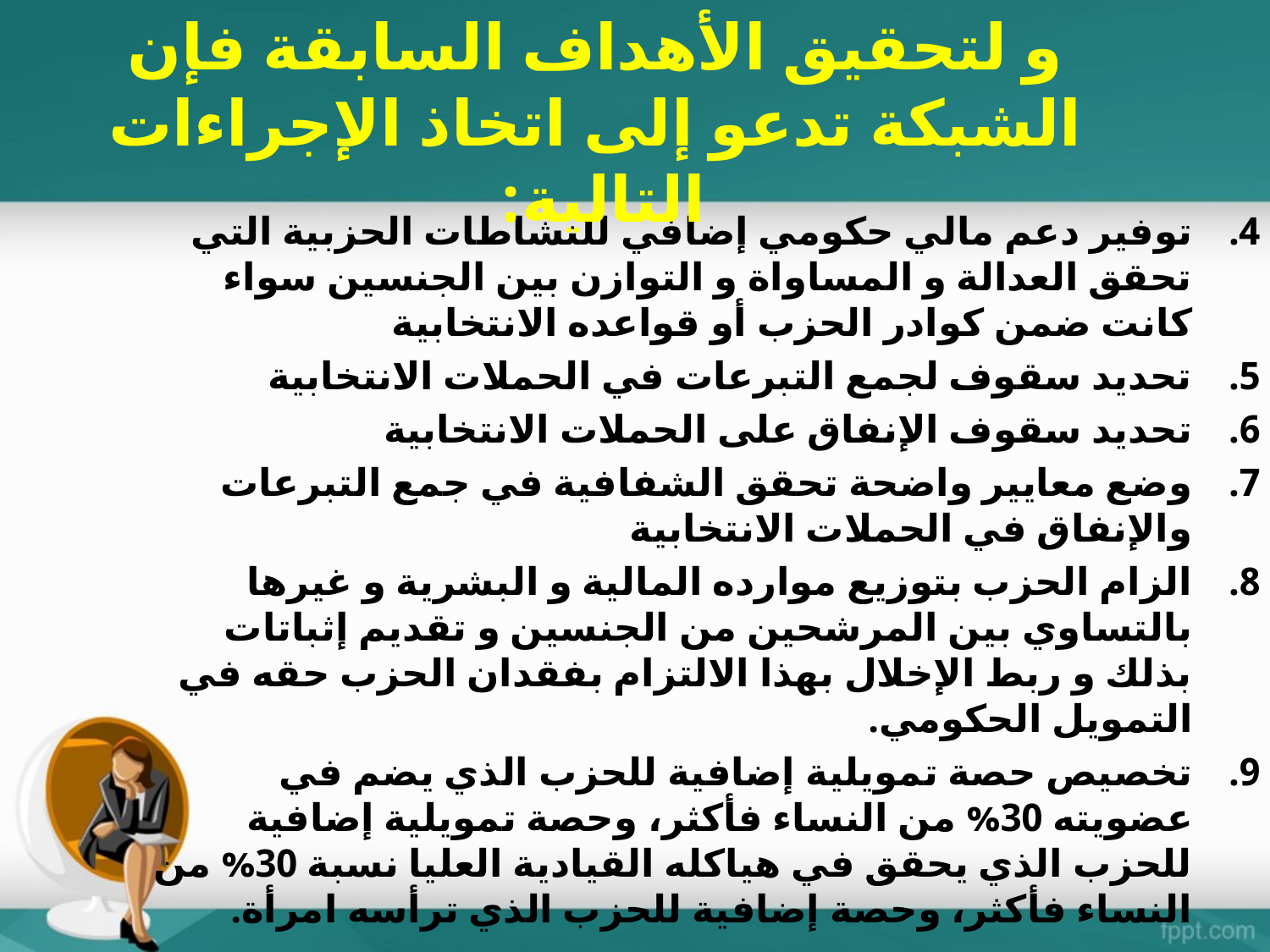

و لتحقيق الأهداف السابقة فإن الشبكة تدعو إلى اتخاذ الإجراءات التالية:
توفير دعم مالي حكومي إضافي للنشاطات الحزبية التي تحقق العدالة و المساواة و التوازن بين الجنسين سواء كانت ضمن كوادر الحزب أو قواعده الانتخابية
تحديد سقوف لجمع التبرعات في الحملات الانتخابية
تحديد سقوف الإنفاق على الحملات الانتخابية
وضع معايير واضحة تحقق الشفافية في جمع التبرعات والإنفاق في الحملات الانتخابية
الزام الحزب بتوزيع موارده المالية و البشرية و غيرها بالتساوي بين المرشحين من الجنسين و تقديم إثباتات بذلك و ربط الإخلال بهذا الالتزام بفقدان الحزب حقه في التمويل الحكومي.
تخصيص حصة تمويلية إضافية للحزب الذي يضم في عضويته 30% من النساء فأكثر، وحصة تمويلية إضافية للحزب الذي يحقق في هياكله القيادية العليا نسبة 30% من النساء فأكثر، وحصة إضافية للحزب الذي ترأسه امرأة.